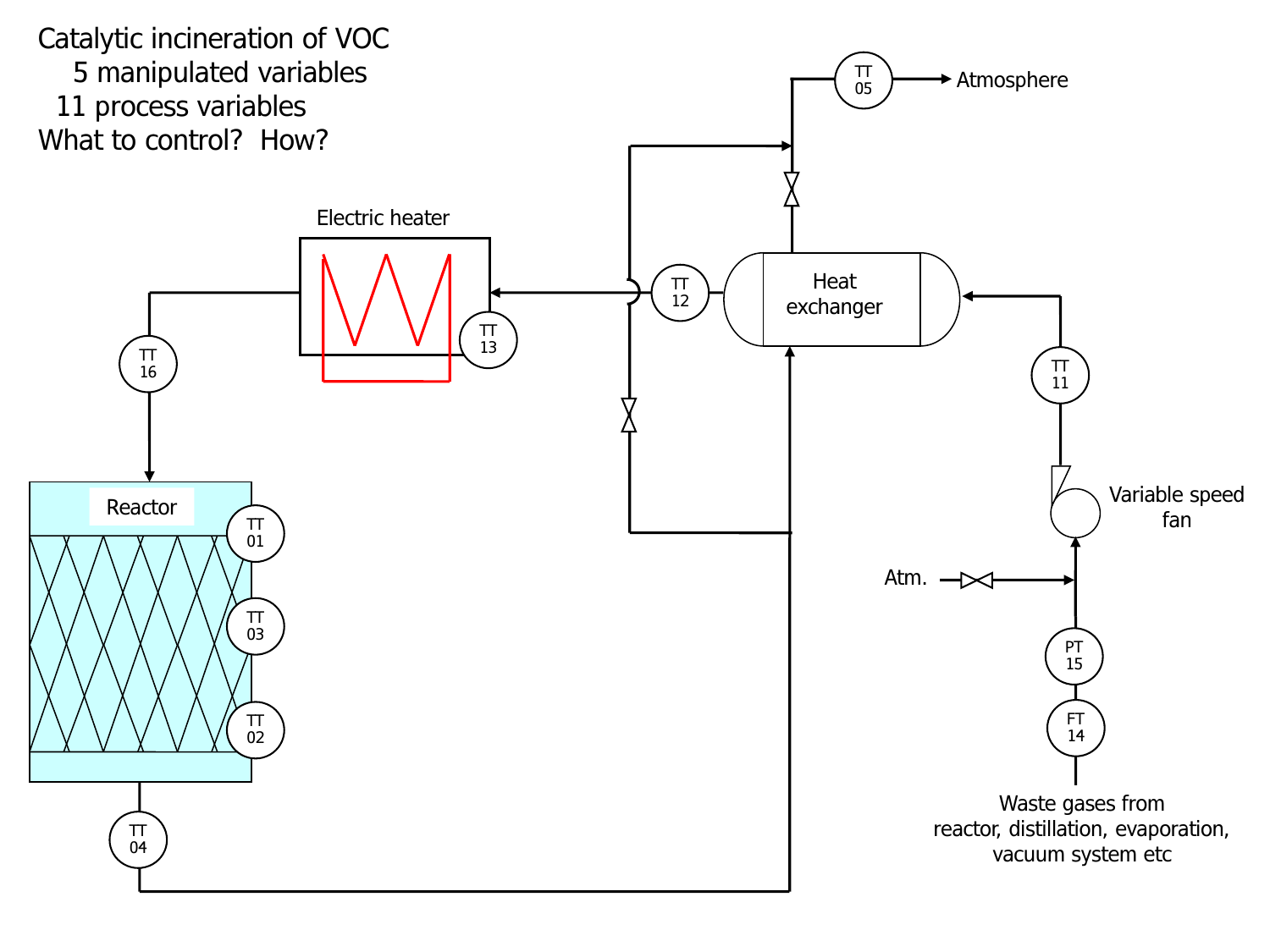

Catalytic incineration of VOC
    5 manipulated variables
  11 process variables
What to control?  How?
TT
05
Atmosphere

Electric heater

Heat exchanger
TT
12

TT
13

TT
16

TT
11

Variable speed fan

Reactor

TT
01

Atm.

TT
03
PT
15
FT
14

TT
02

Waste gases from
reactor, distillation, evaporation, vacuum system etc
TT
04